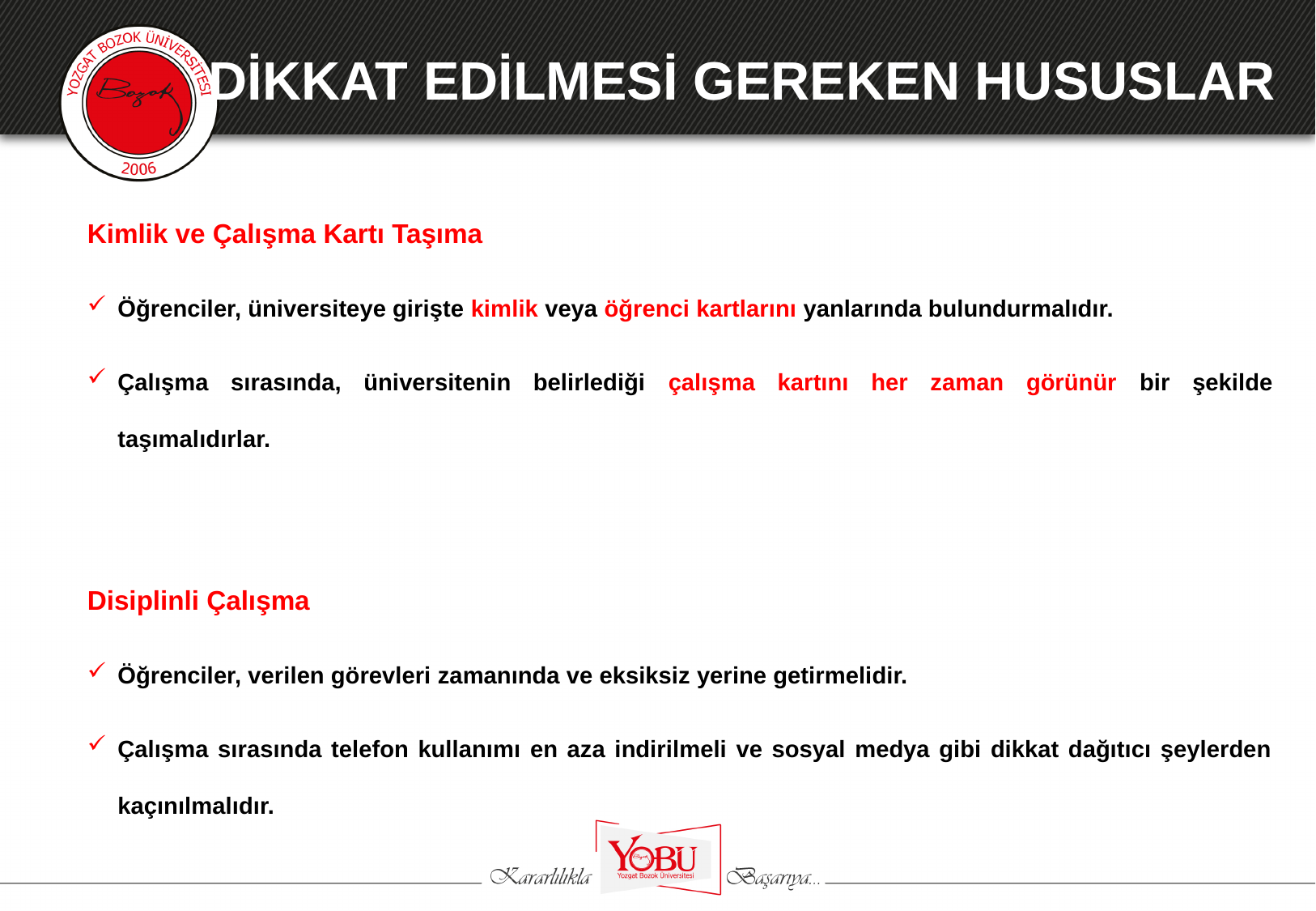

DİKKAT EDİLMESİ GEREKEN HUSUSLAR
Kimlik ve Çalışma Kartı Taşıma
Öğrenciler, üniversiteye girişte kimlik veya öğrenci kartlarını yanlarında bulundurmalıdır.
Çalışma sırasında, üniversitenin belirlediği çalışma kartını her zaman görünür bir şekilde taşımalıdırlar.

Disiplinli Çalışma
Öğrenciler, verilen görevleri zamanında ve eksiksiz yerine getirmelidir.
Çalışma sırasında telefon kullanımı en aza indirilmeli ve sosyal medya gibi dikkat dağıtıcı şeylerden kaçınılmalıdır.